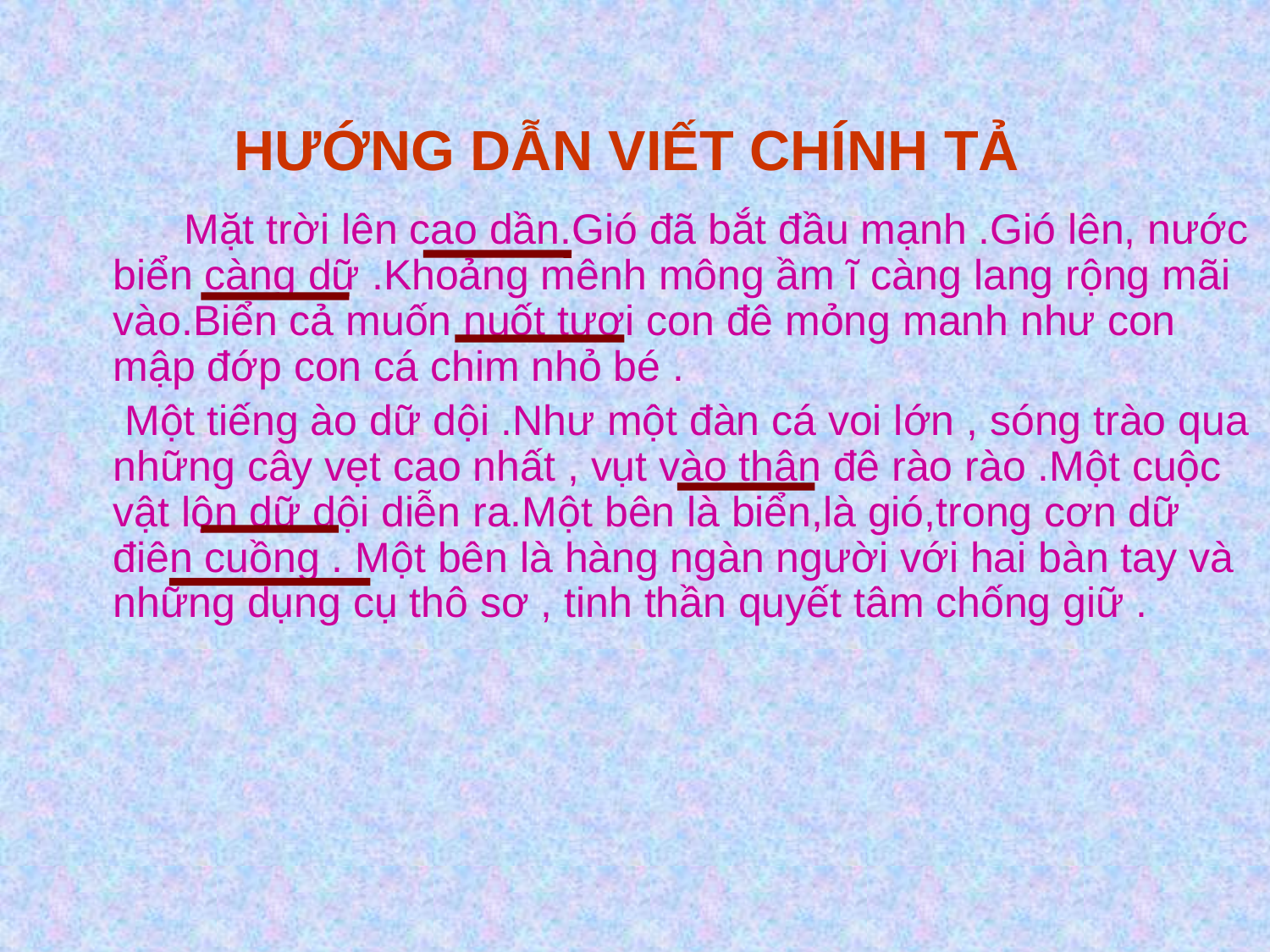

# HƯỚNG DẪN VIẾT CHÍNH TẢ
          Mặt trời lên cao dần.Gió đã bắt đầu mạnh .Gió lên, nước biển càng dữ .Khoảng mênh mông ầm ĩ càng lang rộng mãi vào.Biển cả muốn nuốt tươi con đê mỏng manh như con mập đớp con cá chim nhỏ bé .
     Một tiếng ào dữ dội .Như một đàn cá voi lớn , sóng trào qua những cây vẹt cao nhất , vụt vào thân đê rào rào .Một cuộc vật lộn dữ dội diễn ra.Một bên là biển,là gió,trong cơn dữ điên cuồng . Một bên là hàng ngàn người với hai bàn tay và những dụng cụ thô sơ , tinh thần quyết tâm chống giữ .